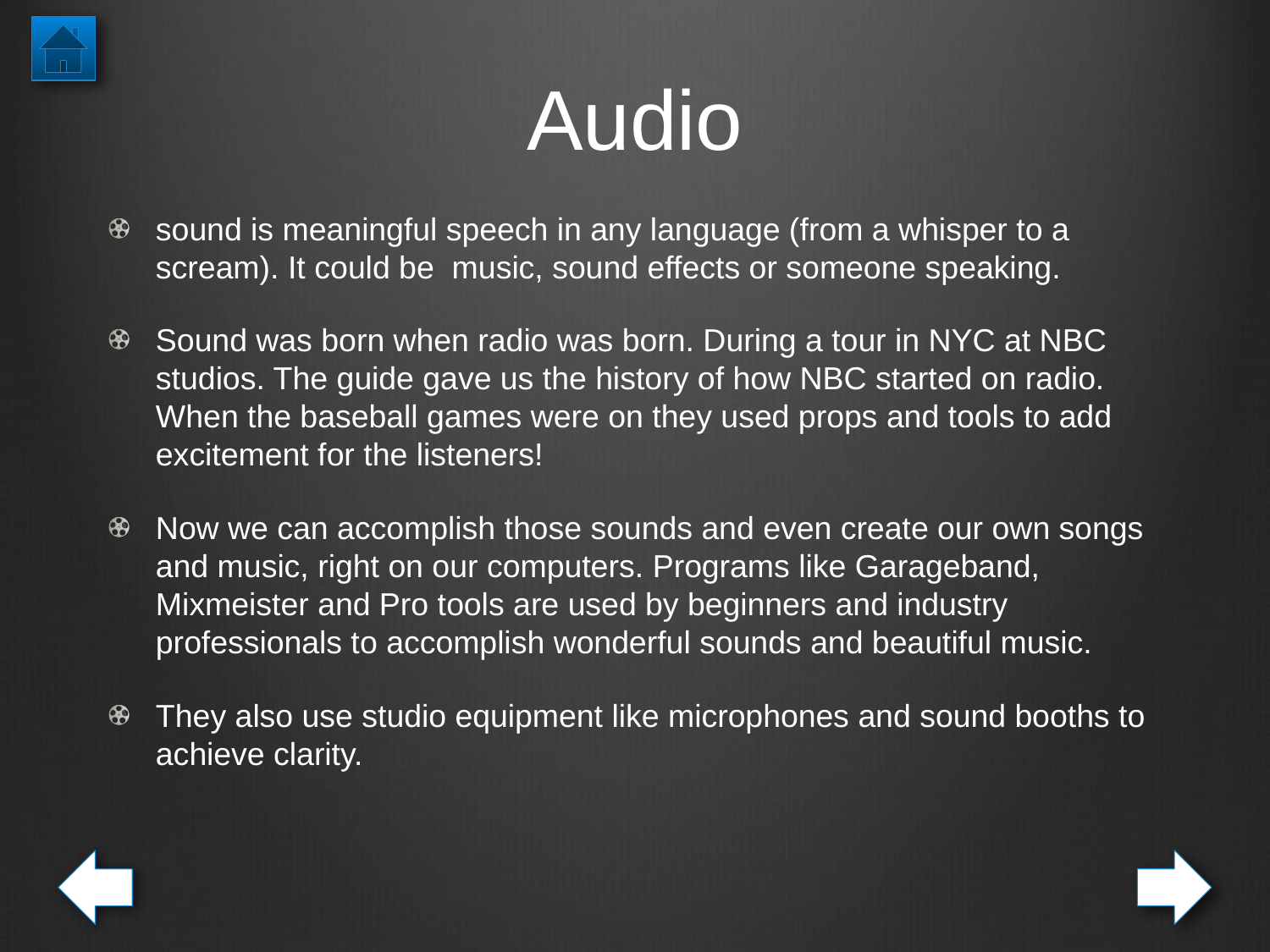

# Audio
sound is meaningful speech in any language (from a whisper to a scream). It could be  music, sound effects or someone speaking.
Sound was born when radio was born. During a tour in NYC at NBC studios. The guide gave us the history of how NBC started on radio. When the baseball games were on they used props and tools to add excitement for the listeners!
Now we can accomplish those sounds and even create our own songs and music, right on our computers. Programs like Garageband, Mixmeister and Pro tools are used by beginners and industry professionals to accomplish wonderful sounds and beautiful music.
They also use studio equipment like microphones and sound booths to achieve clarity.